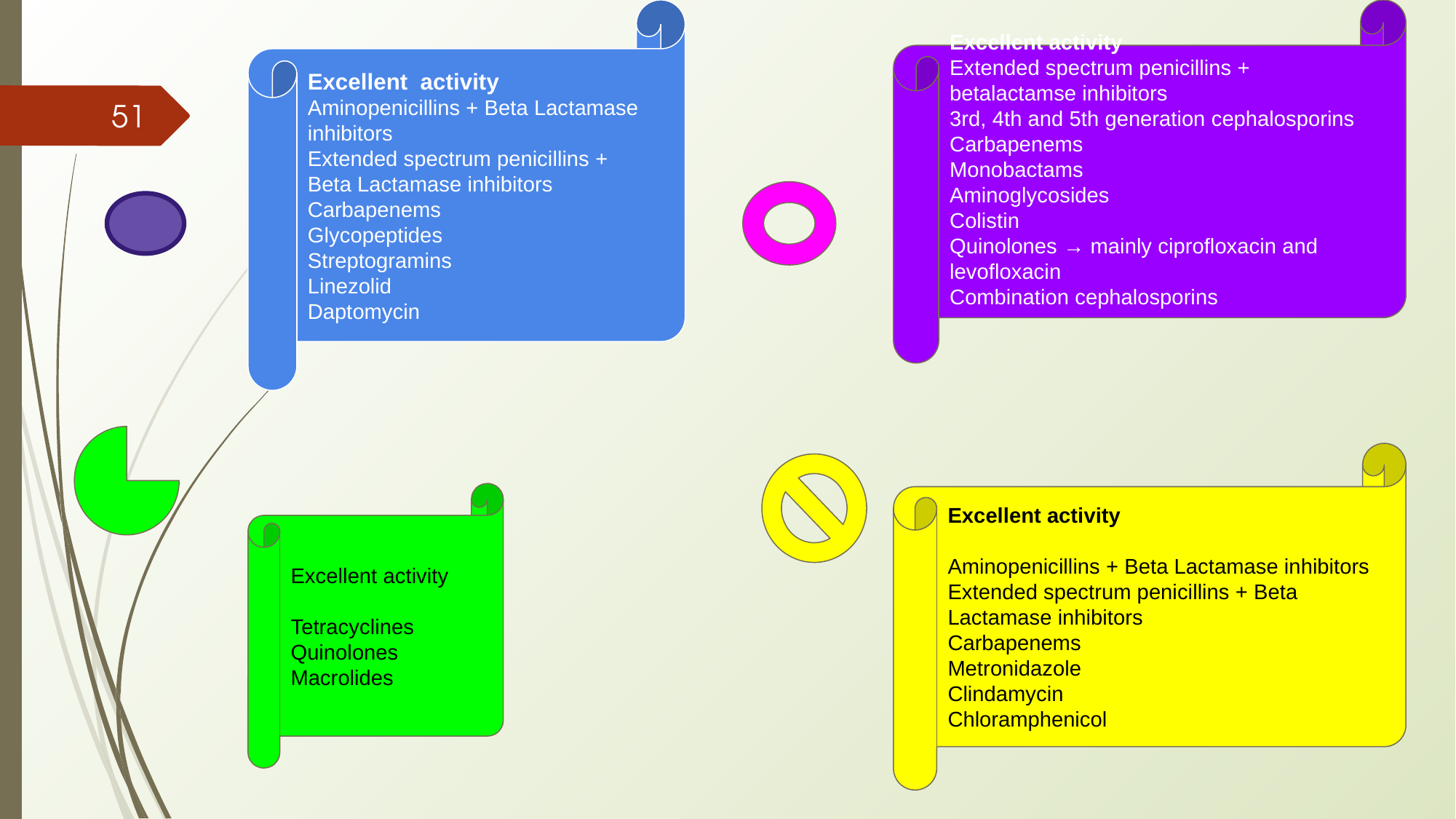

Excellent  activity
Aminopenicillins + Beta Lactamase inhibitors
Extended spectrum penicillins + Beta Lactamase inhibitors
Carbapenems
Glycopeptides
Streptogramins
Linezolid
Daptomycin
Excellent activity
Extended spectrum penicillins + betalactamse inhibitors
3rd, 4th and 5th generation cephalosporins
Carbapenems
Monobactams
Aminoglycosides
Colistin
Quinolones → mainly ciprofloxacin and levofloxacin
Combination cephalosporins

51

Excellent activity

Aminopenicillins + Beta Lactamase inhibitors
Extended spectrum penicillins + Beta Lactamase inhibitors
Carbapenems
Metronidazole
Clindamycin
Chloramphenicol

Excellent activity

Tetracyclines
Quinolones
Macrolides